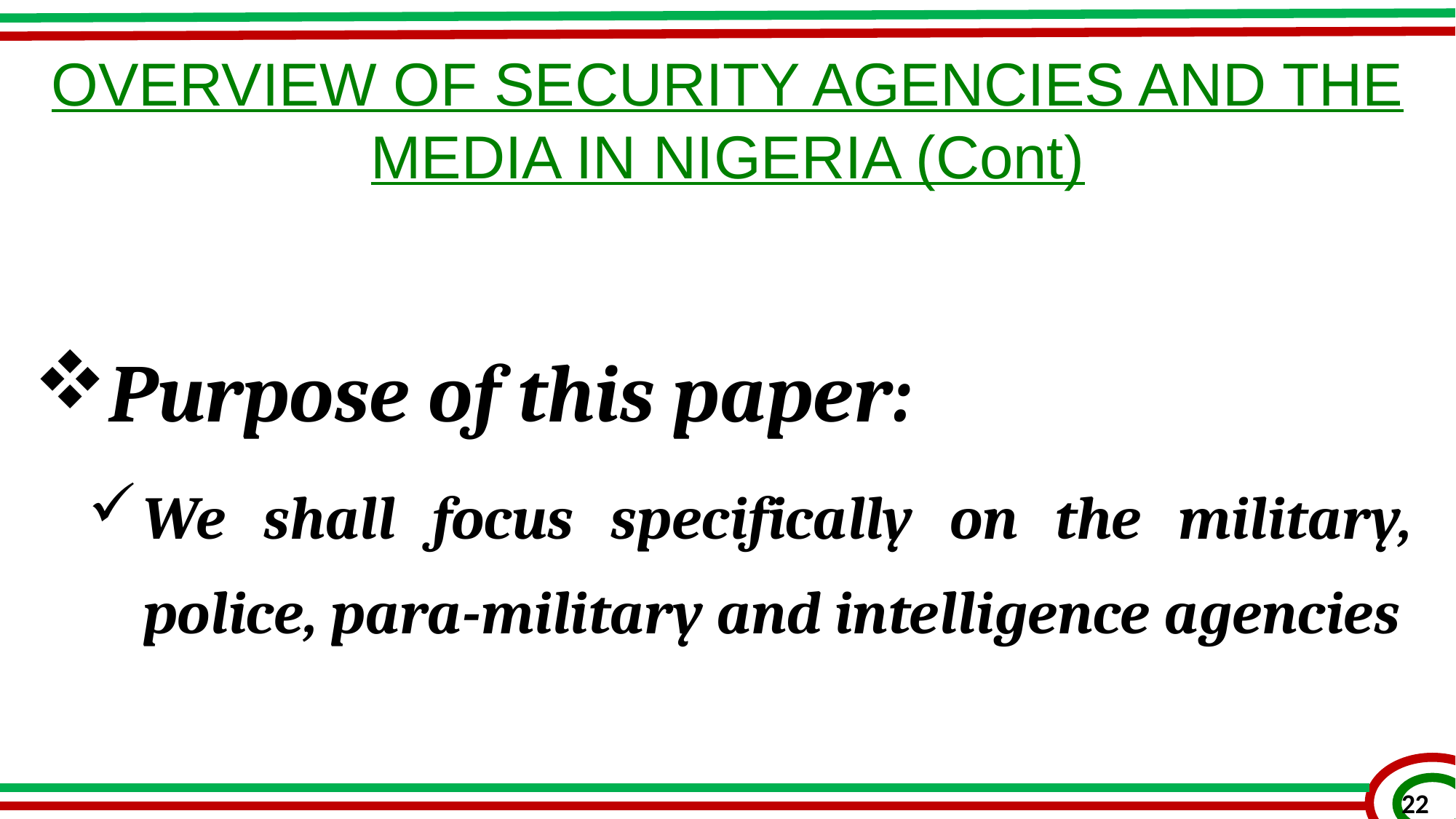

OVERVIEW OF SECURITY AGENCIES AND THE MEDIA IN NIGERIA (Cont)
Purpose of this paper:
We shall focus specifically on the military, police, para-military and intelligence agencies